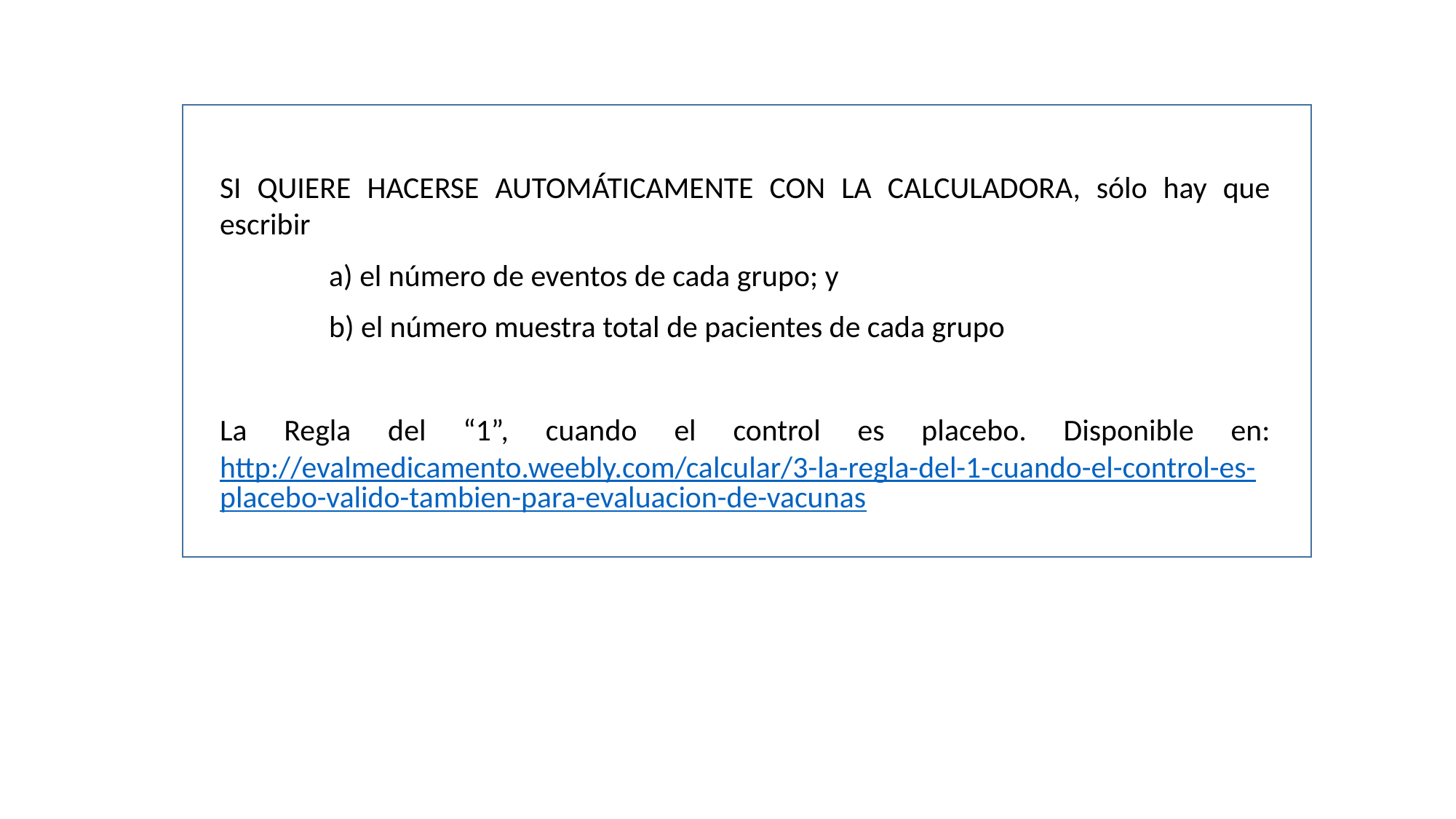

SI QUIERE HACERSE AUTOMÁTICAMENTE CON LA CALCULADORA, sólo hay que escribir
	a) el número de eventos de cada grupo; y
	b) el número muestra total de pacientes de cada grupo

La Regla del “1”, cuando el control es placebo. Disponible en: http://evalmedicamento.weebly.com/calcular/3-la-regla-del-1-cuando-el-control-es-placebo-valido-tambien-para-evaluacion-de-vacunas